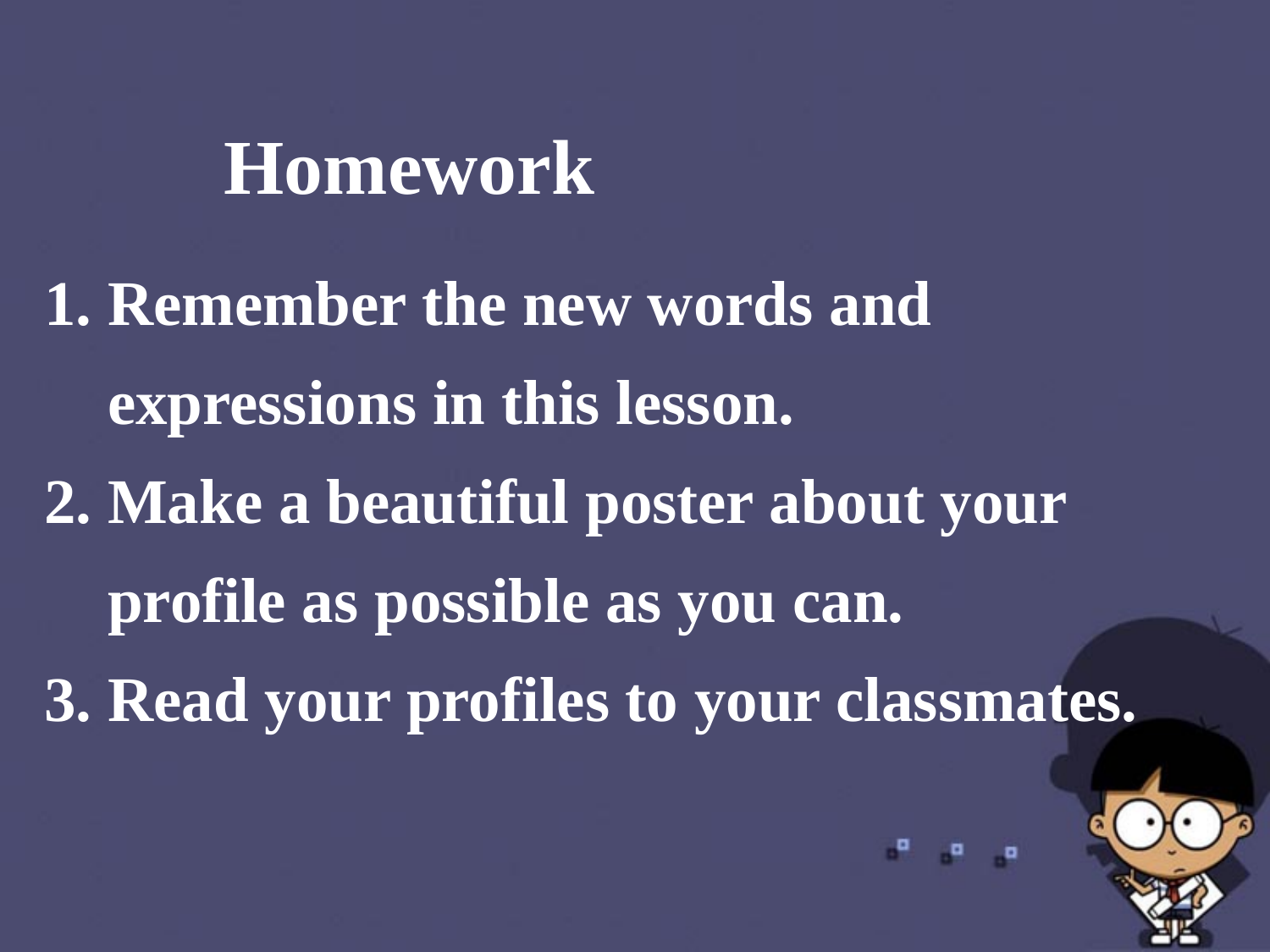

Homework
1. Remember the new words and expressions in this lesson.
2. Make a beautiful poster about your profile as possible as you can.
3. Read your profiles to your classmates.